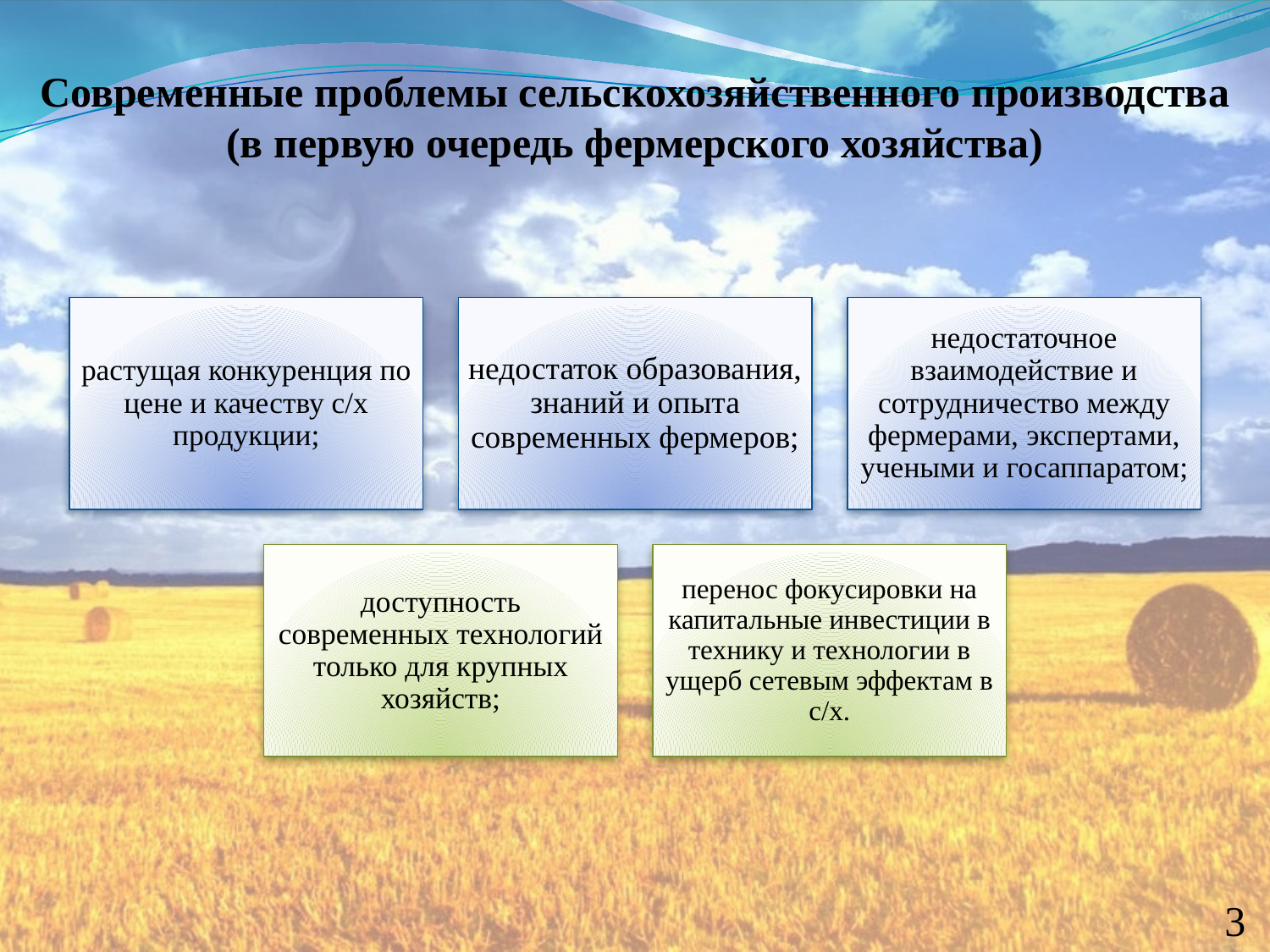

# Современные проблемы сельскохозяйственного производства (в первую очередь фермерского хозяйства)
растущая конкуренция по цене и качеству с/х продукции;
недостаток образования, знаний и опыта современных фермеров;
недостаточное взаимодействие и сотрудничество между фермерами, экспертами, учеными и госаппаратом;
доступность современных технологий только для крупных хозяйств;
перенос фокусировки на капитальные инвестиции в технику и технологии в ущерб сетевым эффектам в с/х.
3